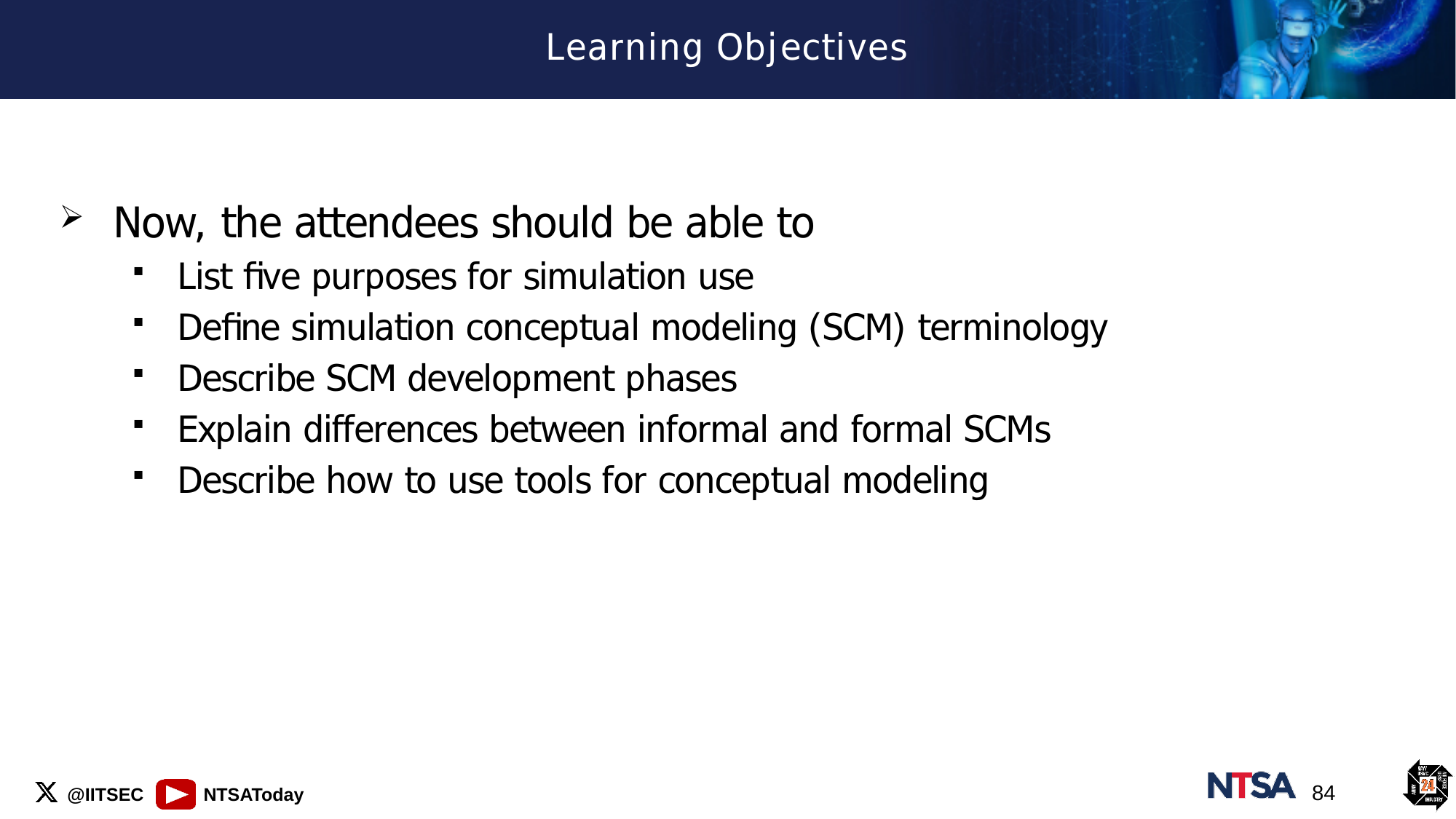

# Learning Objectives
Now, the attendees should be able to
List five purposes for simulation use
Define simulation conceptual modeling (SCM) terminology
Describe SCM development phases
Explain differences between informal and formal SCMs
Describe how to use tools for conceptual modeling
84